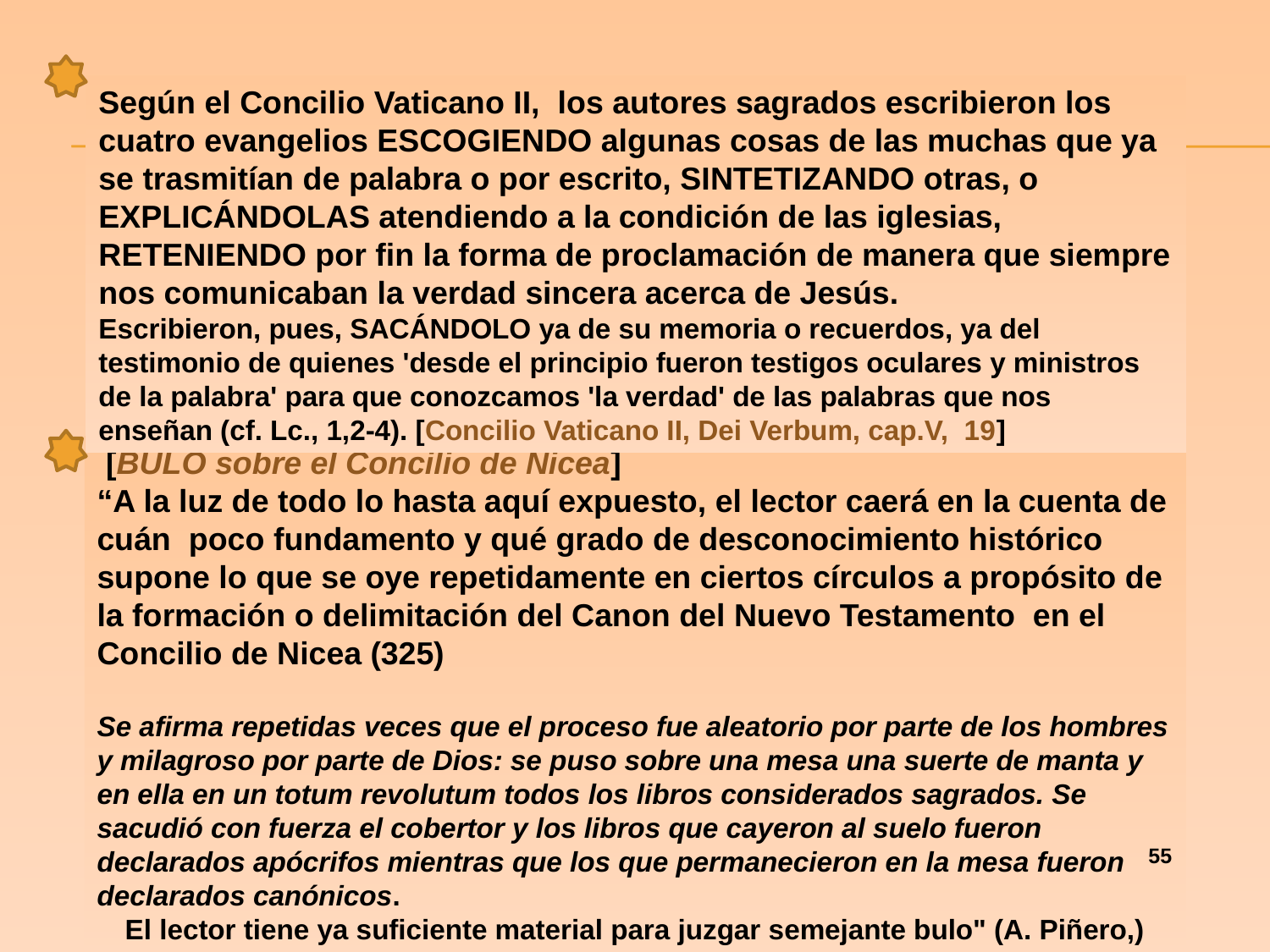

Según el Concilio Vaticano II,  los autores sagrados escribieron los cuatro evangelios ESCOGIENDO algunas cosas de las muchas que ya se trasmitían de palabra o por escrito, SINTETIZANDO otras, o EXPLICÁNDOLAS atendiendo a la condición de las iglesias, RETENIENDO por fin la forma de proclamación de manera que siempre nos comunicaban la verdad sincera acerca de Jesús.
Escribieron, pues, SACÁNDOLO ya de su memoria o recuerdos, ya del testimonio de quienes 'desde el principio fueron testigos oculares y ministros de la palabra' para que conozcamos 'la verdad' de las palabras que nos enseñan (cf. Lc., 1,2-4). [Concilio Vaticano II, Dei Verbum, cap.V,  19]

 [BULO sobre el Concilio de Nicea]
“A la luz de todo lo hasta aquí expuesto, el lector caerá en la cuenta de cuán  poco fundamento y qué grado de desconocimiento histórico supone lo que se oye repetidamente en ciertos círculos a propósito de la formación o delimitación del Canon del Nuevo Testamento  en el Concilio de Nicea (325)

Se afirma repetidas veces que el proceso fue aleatorio por parte de los hombres y milagroso por parte de Dios: se puso sobre una mesa una suerte de manta y en ella en un totum revolutum todos los libros considerados sagrados. Se sacudió con fuerza el cobertor y los libros que cayeron al suelo fueron declarados apócrifos mientras que los que permanecieron en la mesa fueron declarados canónicos.
El lector tiene ya suficiente material para juzgar semejante bulo" (A. Piñero,)
55